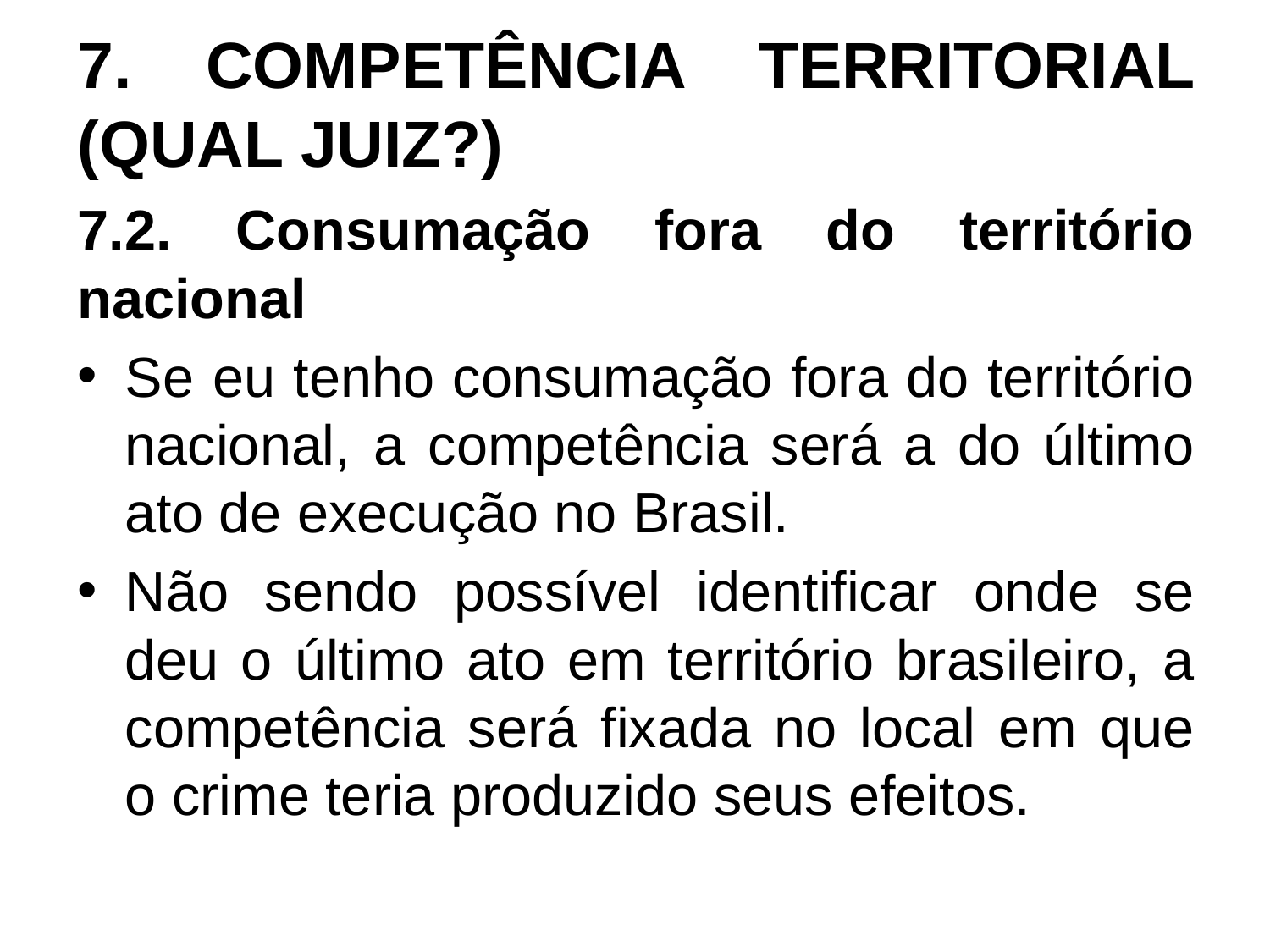

# 7. COMPETÊNCIA TERRITORIAL (QUAL JUIZ?)
7.2. Consumação fora do território nacional
Se eu tenho consumação fora do território nacional, a competência será a do último ato de execução no Brasil.
Não sendo possível identificar onde se deu o último ato em território brasileiro, a competência será fixada no local em que o crime teria produzido seus efeitos.